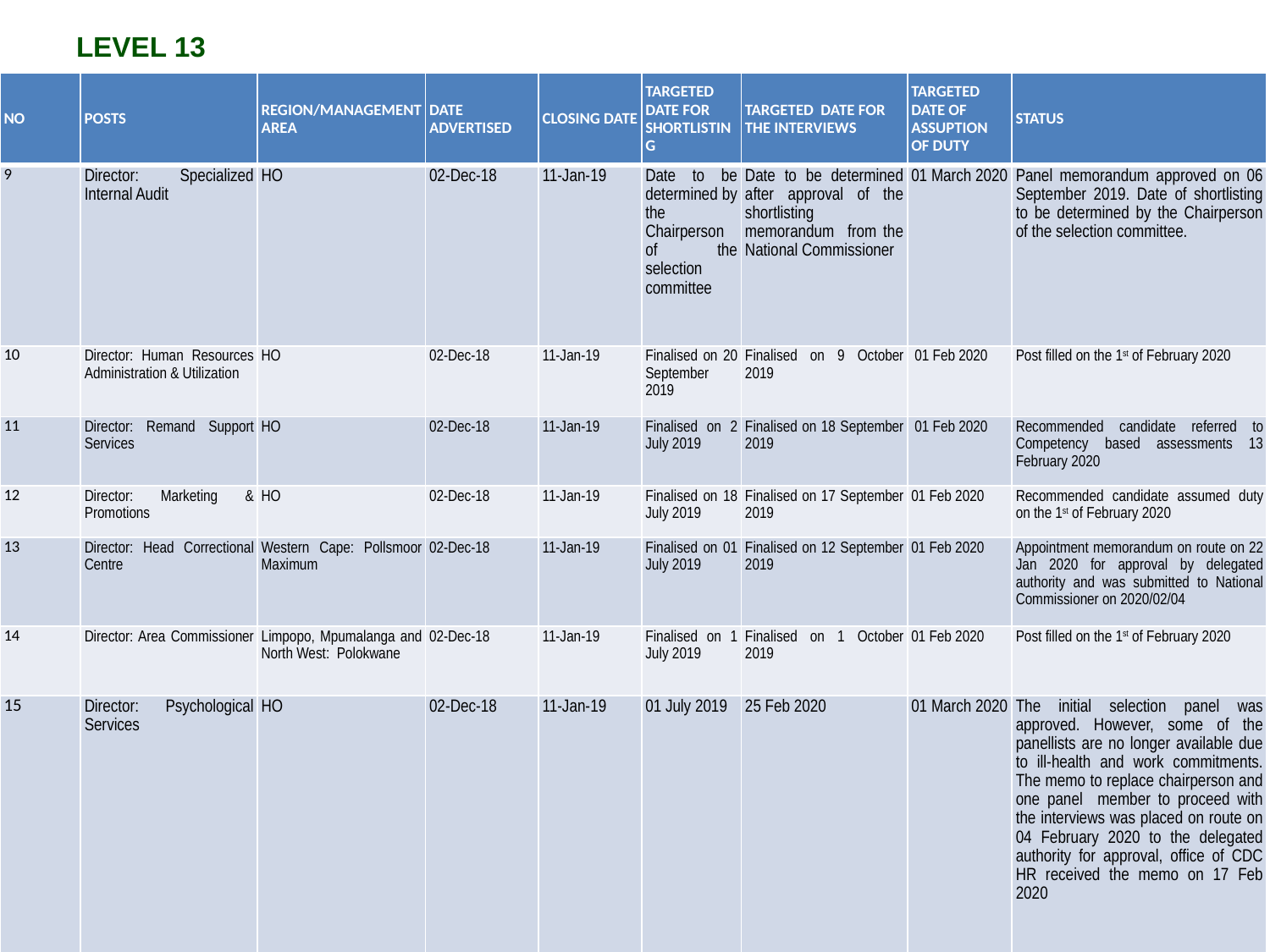

LEVEL 13
| NO | POSTS | REGION/MANAGEMENT AREA | DATE ADVERTISED | CLOSING DATE | TARGETED DATE FOR SHORTLISTING | TARGETED DATE FOR THE INTERVIEWS | TARGETED DATE OF ASSUPTION OF DUTY | STATUS |
| --- | --- | --- | --- | --- | --- | --- | --- | --- |
| 9 | Director: Specialized Internal Audit | HO | 02-Dec-18 | 11-Jan-19 | Date to be determined by the Chairperson of the selection committee | Date to be determined after approval of the shortlisting memorandum from the National Commissioner | 01 March 2020 | Panel memorandum approved on 06 September 2019. Date of shortlisting to be determined by the Chairperson of the selection committee. |
| 10 | Director: Human Resources Administration & Utilization | HO | 02-Dec-18 | 11-Jan-19 | Finalised on 20 September 2019 | Finalised on 9 October 2019 | 01 Feb 2020 | Post filled on the 1st of February 2020 |
| 11 | Director: Remand Support Services | HO | 02-Dec-18 | 11-Jan-19 | Finalised on 2 July 2019 | Finalised on 18 September 2019 | 01 Feb 2020 | Recommended candidate referred to Competency based assessments 13 February 2020 |
| 12 | Director: Marketing & Promotions | HO | 02-Dec-18 | 11-Jan-19 | Finalised on 18 July 2019 | Finalised on 17 September 2019 | 01 Feb 2020 | Recommended candidate assumed duty on the 1st of February 2020 |
| 13 | Director: Head Correctional Centre | Western Cape: Pollsmoor Maximum | 02-Dec-18 | 11-Jan-19 | Finalised on 01 July 2019 | Finalised on 12 September 2019 | 01 Feb 2020 | Appointment memorandum on route on 22 Jan 2020 for approval by delegated authority and was submitted to National Commissioner on 2020/02/04 |
| 14 | Director: Area Commissioner | Limpopo, Mpumalanga and North West: Polokwane | 02-Dec-18 | 11-Jan-19 | Finalised on 1 July 2019 | Finalised on 1 October 2019 | 01 Feb 2020 | Post filled on the 1st of February 2020 |
| 15 | Director: Psychological Services | HO | 02-Dec-18 | 11-Jan-19 | 01 July 2019 | 25 Feb 2020 | 01 March 2020 | The initial selection panel was approved. However, some of the panellists are no longer available due to ill-health and work commitments. The memo to replace chairperson and one panel member to proceed with the interviews was placed on route on 04 February 2020 to the delegated authority for approval, office of CDC HR received the memo on 17 Feb 2020 |
| 16 | Director: Remand Support Services | HO | 02-Dec-18 | 11-Jan-19 | Finalised on 2 July 2019 | Finalised on 18 September 2019 | 01 Feb 2020 | Recommended candidate referred to Competency based assessments 13 February 2020 |

25